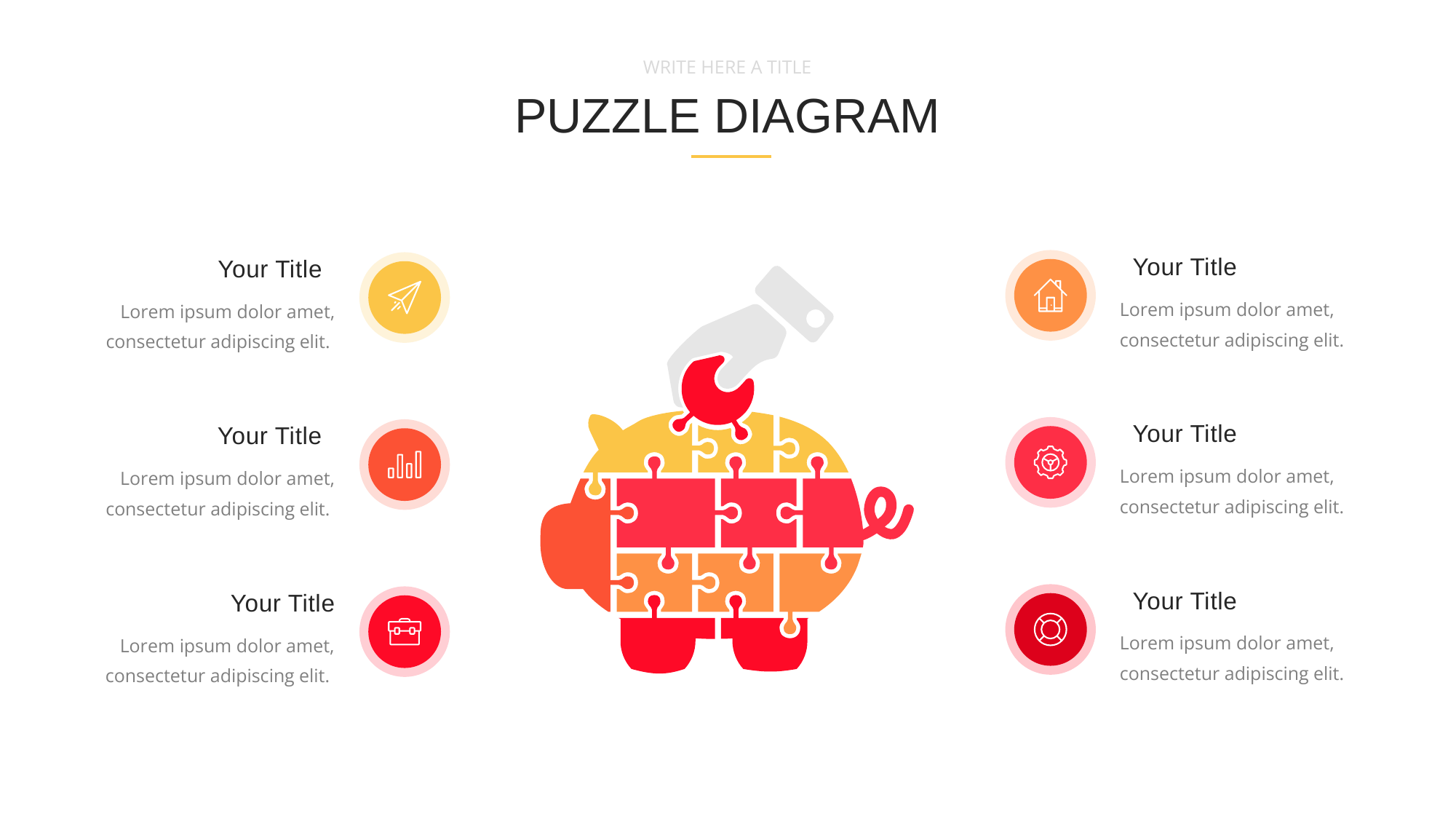

WRITE HERE A TITLE
PUZZLE DIAGRAM

Your Title

Lorem ipsum dolor amet, consectetur adipiscing elit.

Your Title

Lorem ipsum dolor amet, consectetur adipiscing elit.

Your Title

Lorem ipsum dolor amet, consectetur adipiscing elit.

Your Title

Lorem ipsum dolor amet, consectetur adipiscing elit.

Your Title

Lorem ipsum dolor amet, consectetur adipiscing elit.

Your Title

Lorem ipsum dolor amet, consectetur adipiscing elit.